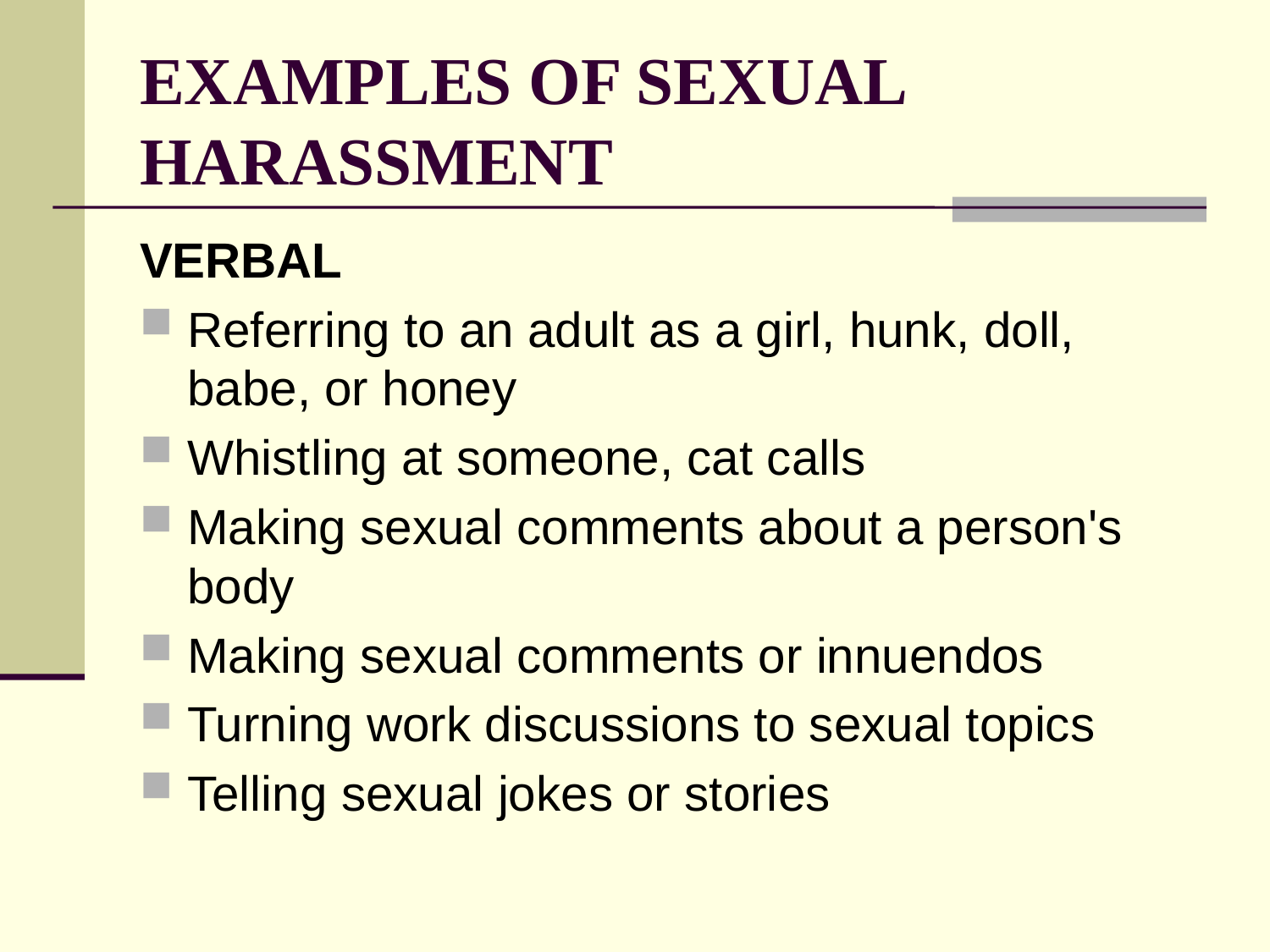

# EXAMPLES OF SEXUAL HARASSMENT
VERBAL
Referring to an adult as a girl, hunk, doll, babe, or honey
Whistling at someone, cat calls
Making sexual comments about a person's body
Making sexual comments or innuendos
Turning work discussions to sexual topics
Telling sexual jokes or stories